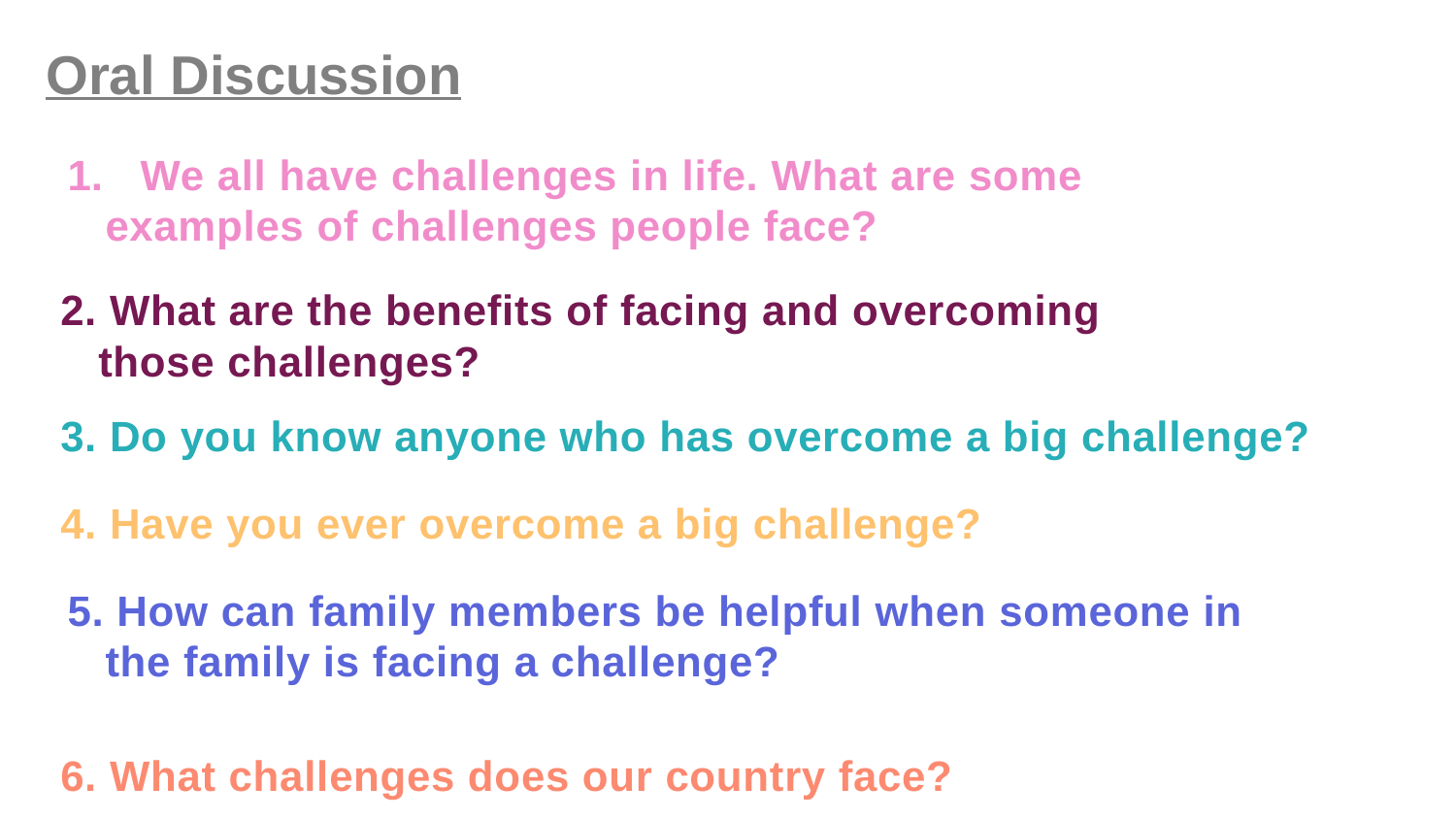

Oral Discussion
We all have challenges in life. What are some
   examples of challenges people face?
2. What are the benefits of facing and overcoming
   those challenges?
3. Do you know anyone who has overcome a big challenge?
4. Have you ever overcome a big challenge?
5. How can family members be helpful when someone in
   the family is facing a challenge?
6. What challenges does our country face?